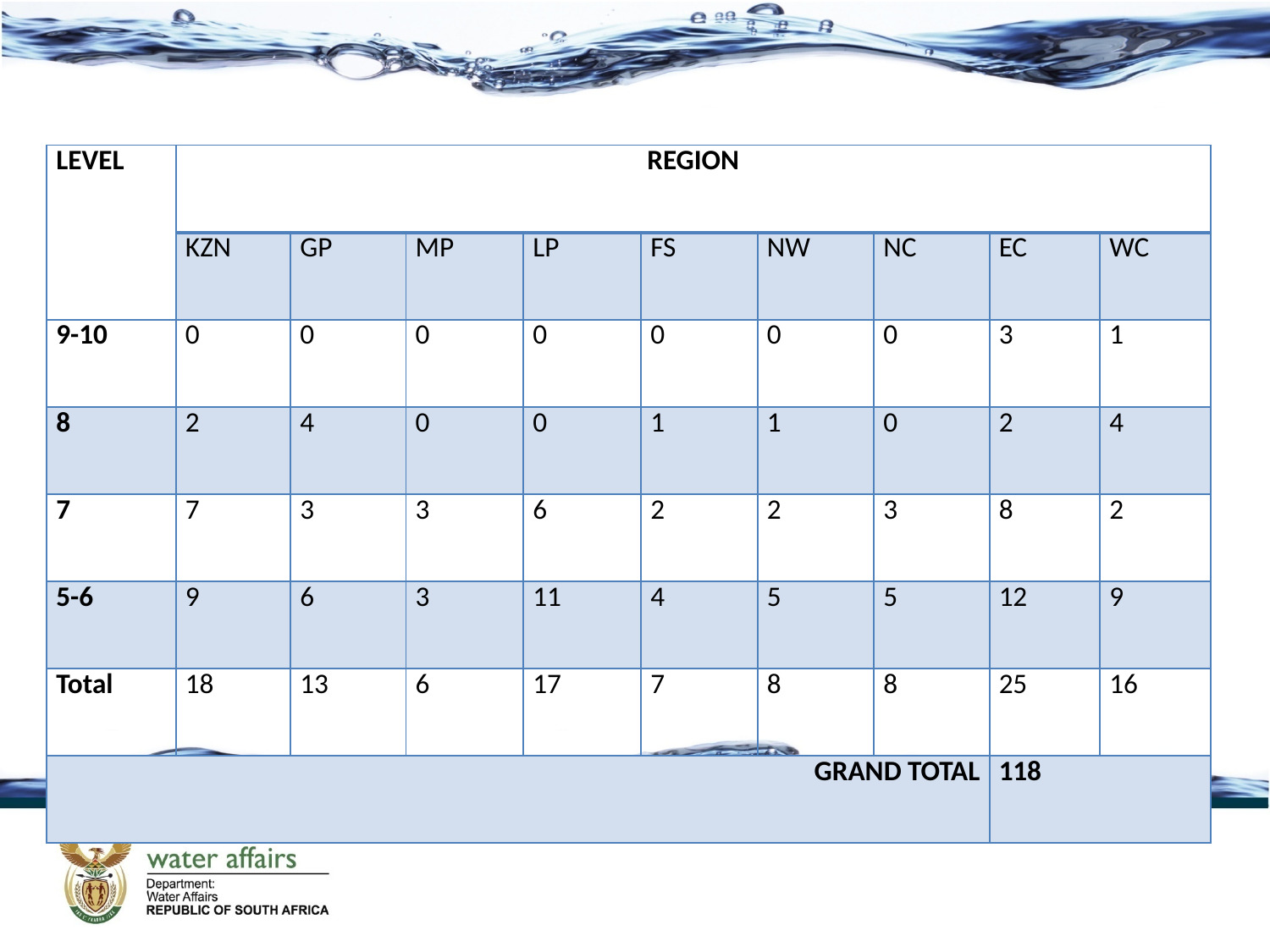

| LEVEL | REGION |  |  |  |  |  |  |  |  |
| --- | --- | --- | --- | --- | --- | --- | --- | --- | --- |
|  | KZN | GP | MP | LP | FS | NW | NC | EC | WC |
| 9-10 | 0 | 0 | 0 | 0 | 0 | 0 | 0 | 3 | 1 |
| 8 | 2 | 4 | 0 | 0 | 1 | 1 | 0 | 2 | 4 |
| 7 | 7 | 3 | 3 | 6 | 2 | 2 | 3 | 8 | 2 |
| 5-6 | 9 | 6 | 3 | 11 | 4 | 5 | 5 | 12 | 9 |
| Total | 18 | 13 | 6 | 17 | 7 | 8 | 8 | 25 | 16 |
| GRAND TOTAL |  |  |  |  |  |  |  | 118 |  |